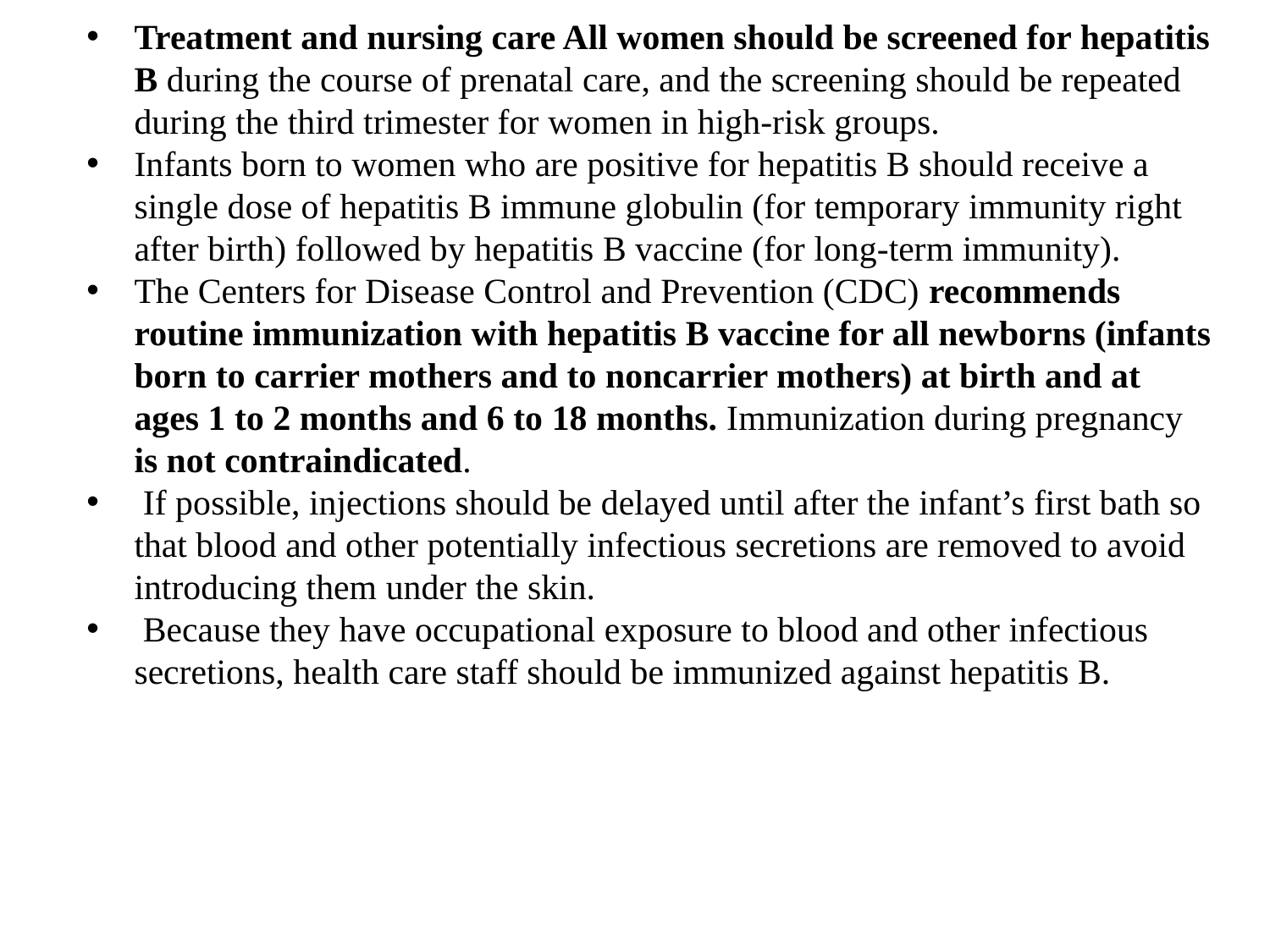

Treatment and nursing care All women should be screened for hepatitis B during the course of prenatal care, and the screening should be repeated during the third trimester for women in high-risk groups.
Infants born to women who are positive for hepatitis B should receive a single dose of hepatitis B immune globulin (for temporary immunity right after birth) followed by hepatitis B vaccine (for long-term immunity).
The Centers for Disease Control and Prevention (CDC) recommends routine immunization with hepatitis B vaccine for all newborns (infants born to carrier mothers and to noncarrier mothers) at birth and at ages 1 to 2 months and 6 to 18 months. Immunization during pregnancy is not contraindicated.
 If possible, injections should be delayed until after the infant’s first bath so that blood and other potentially infectious secretions are removed to avoid introducing them under the skin.
 Because they have occupational exposure to blood and other infectious secretions, health care staff should be immunized against hepatitis B.